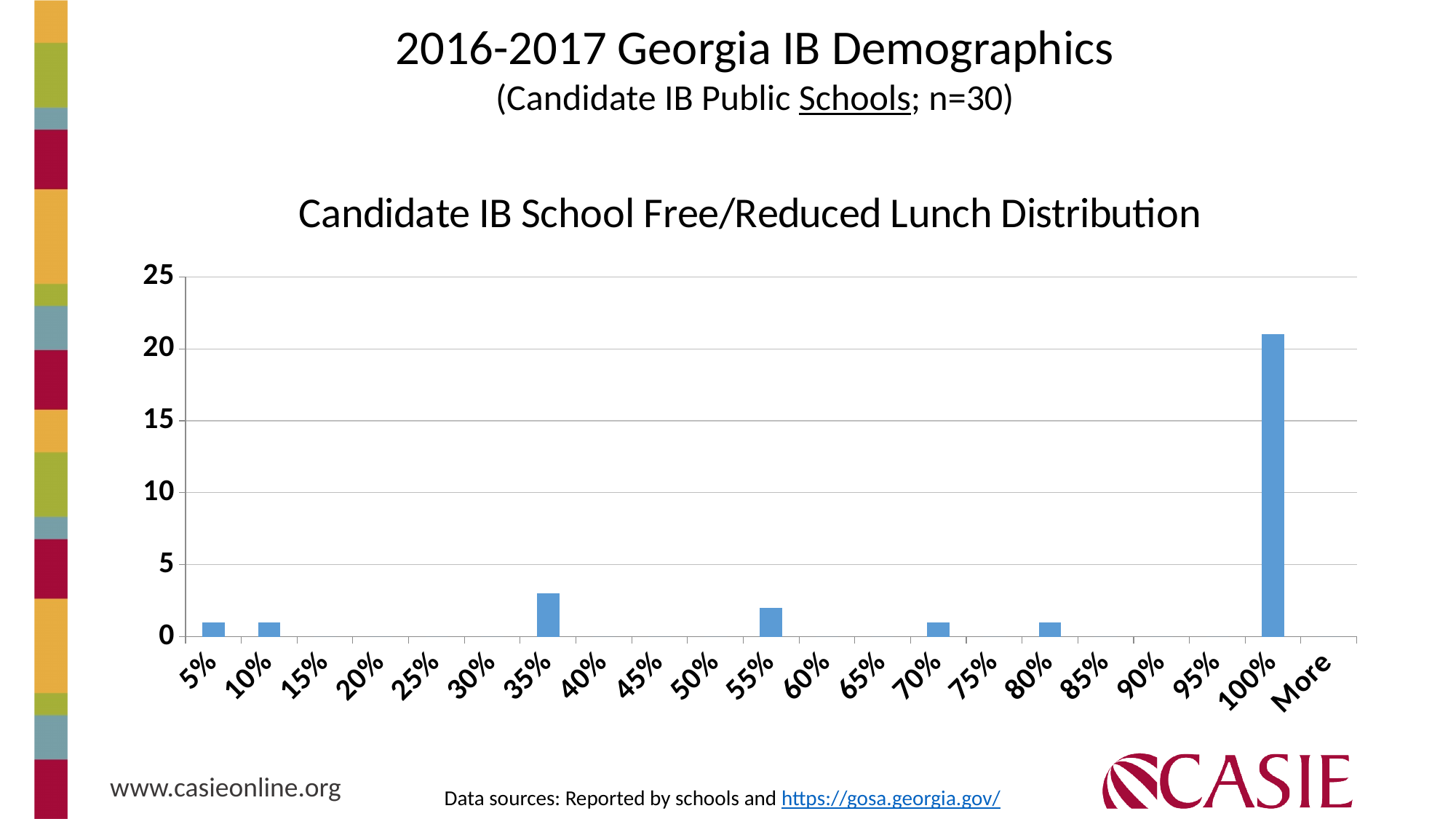

2016-2017 Georgia IB Demographics
(Candidate IB Public Schools; n=30)

### Chart: Candidate IB School Free/Reduced Lunch Distribution

| Category |  |
|---|---|
| 5% | 1.0 |
| 10% | 1.0 |
| 15% | 0.0 |
| 20% | 0.0 |
| 25% | 0.0 |
| 30% | 0.0 |
| 35% | 3.0 |
| 40% | 0.0 |
| 45% | 0.0 |
| 50% | 0.0 |
| 55% | 2.0 |
| 60% | 0.0 |
| 65% | 0.0 |
| 70% | 1.0 |
| 75% | 0.0 |
| 80% | 1.0 |
| 85% | 0.0 |
| 90% | 0.0 |
| 95% | 0.0 |
| 100% | 21.0 |
| More | 0.0 |
Data sources: Reported by schools and https://gosa.georgia.gov/